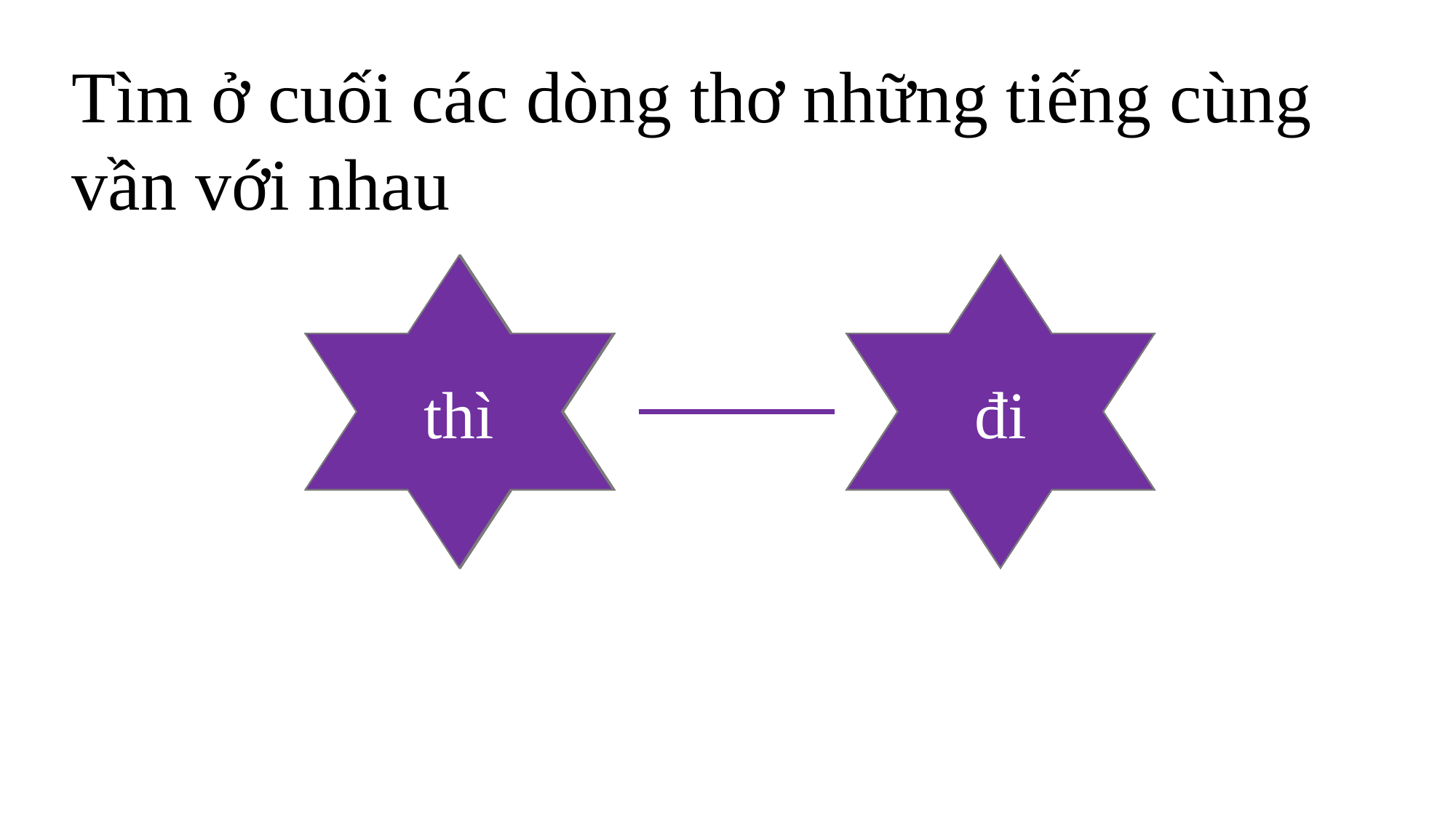

Tìm ở cuối các dòng thơ những tiếng cùng vần với nhau
thì
vắng
trường
bé
nương
trẻ
nắng
đi